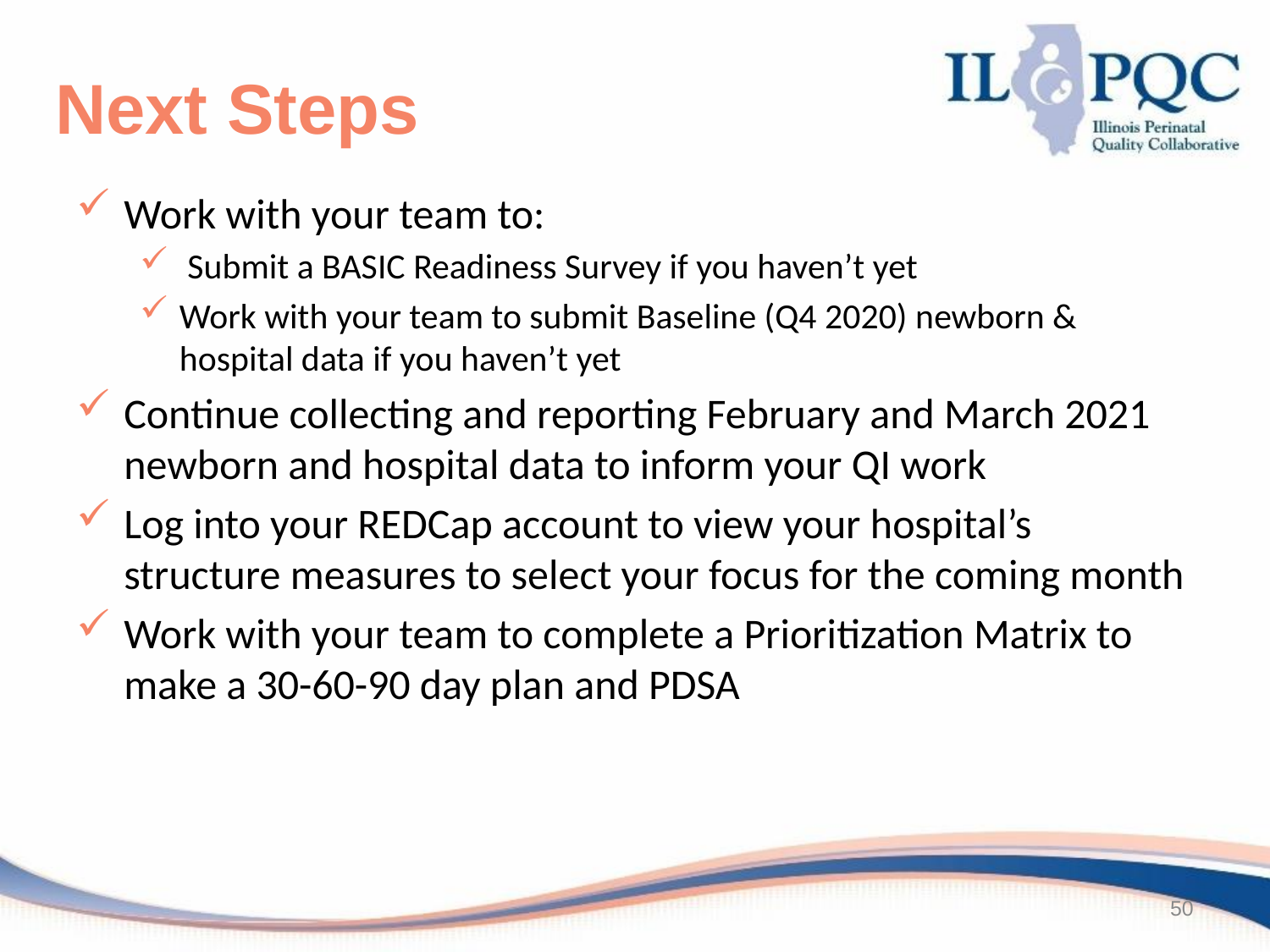

# Next Steps
Work with your team to:
 Submit a BASIC Readiness Survey if you haven’t yet
Work with your team to submit Baseline (Q4 2020) newborn & hospital data if you haven’t yet
Continue collecting and reporting February and March 2021 newborn and hospital data to inform your QI work
Log into your REDCap account to view your hospital’s structure measures to select your focus for the coming month
Work with your team to complete a Prioritization Matrix to make a 30-60-90 day plan and PDSA

50